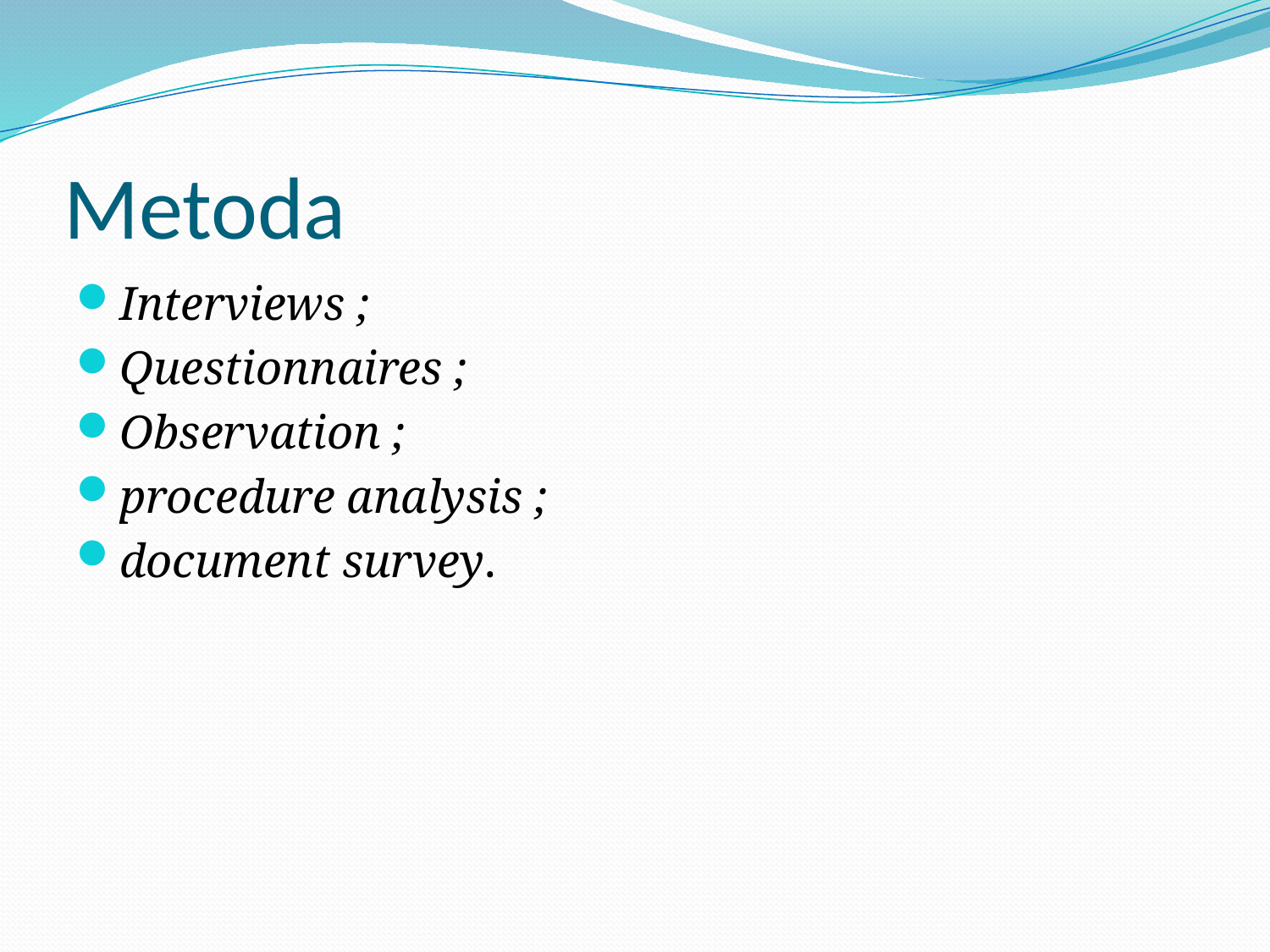

# Metoda
Interviews ;
Questionnaires ;
Observation ;
procedure analysis ;
document survey.